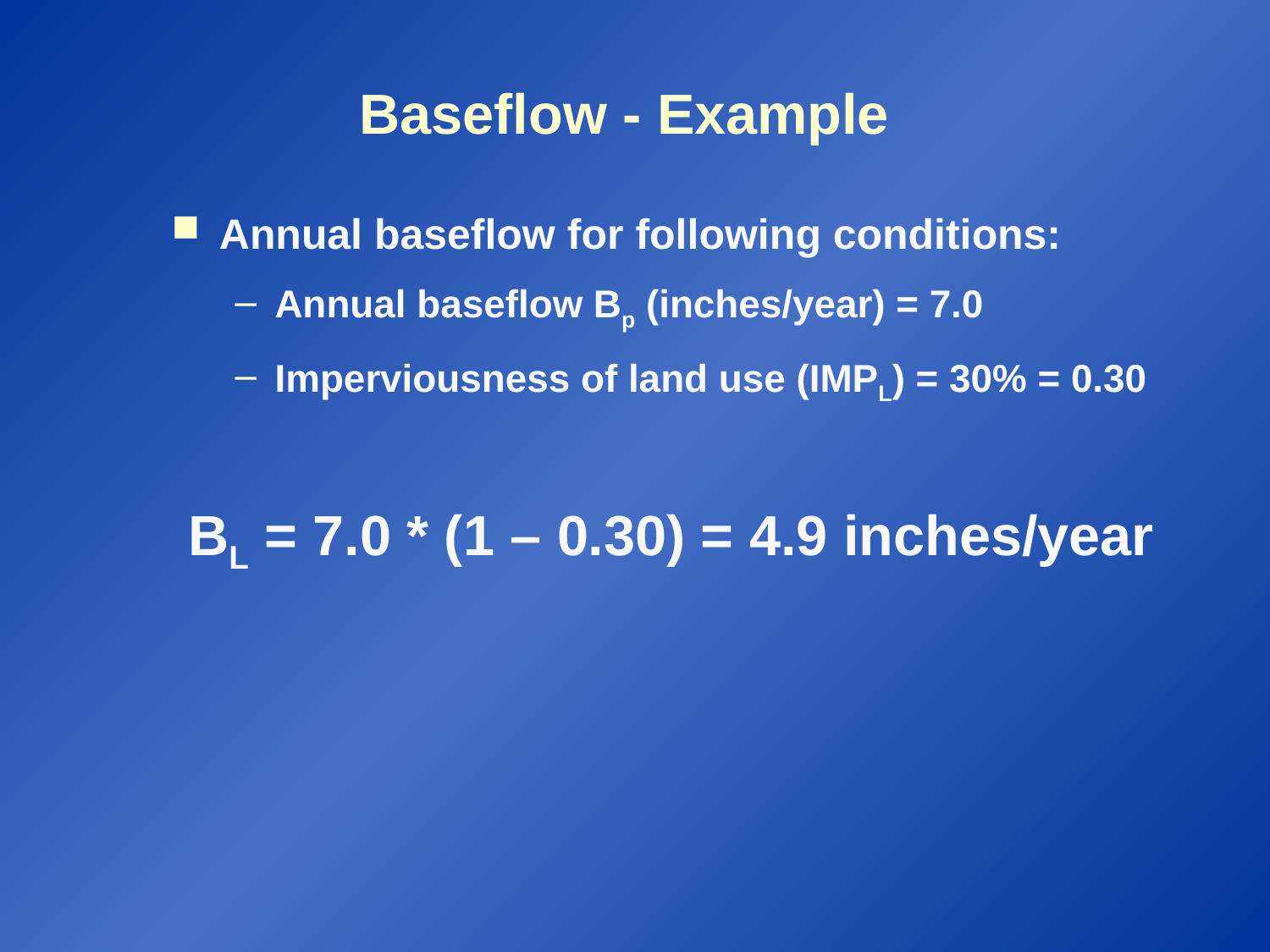

# Baseflow - Example
Annual baseflow for following conditions:
Annual baseflow Bp (inches/year) = 7.0
Imperviousness of land use (IMPL) = 30% = 0.30

BL = 7.0 * (1 – 0.30) = 4.9 inches/year